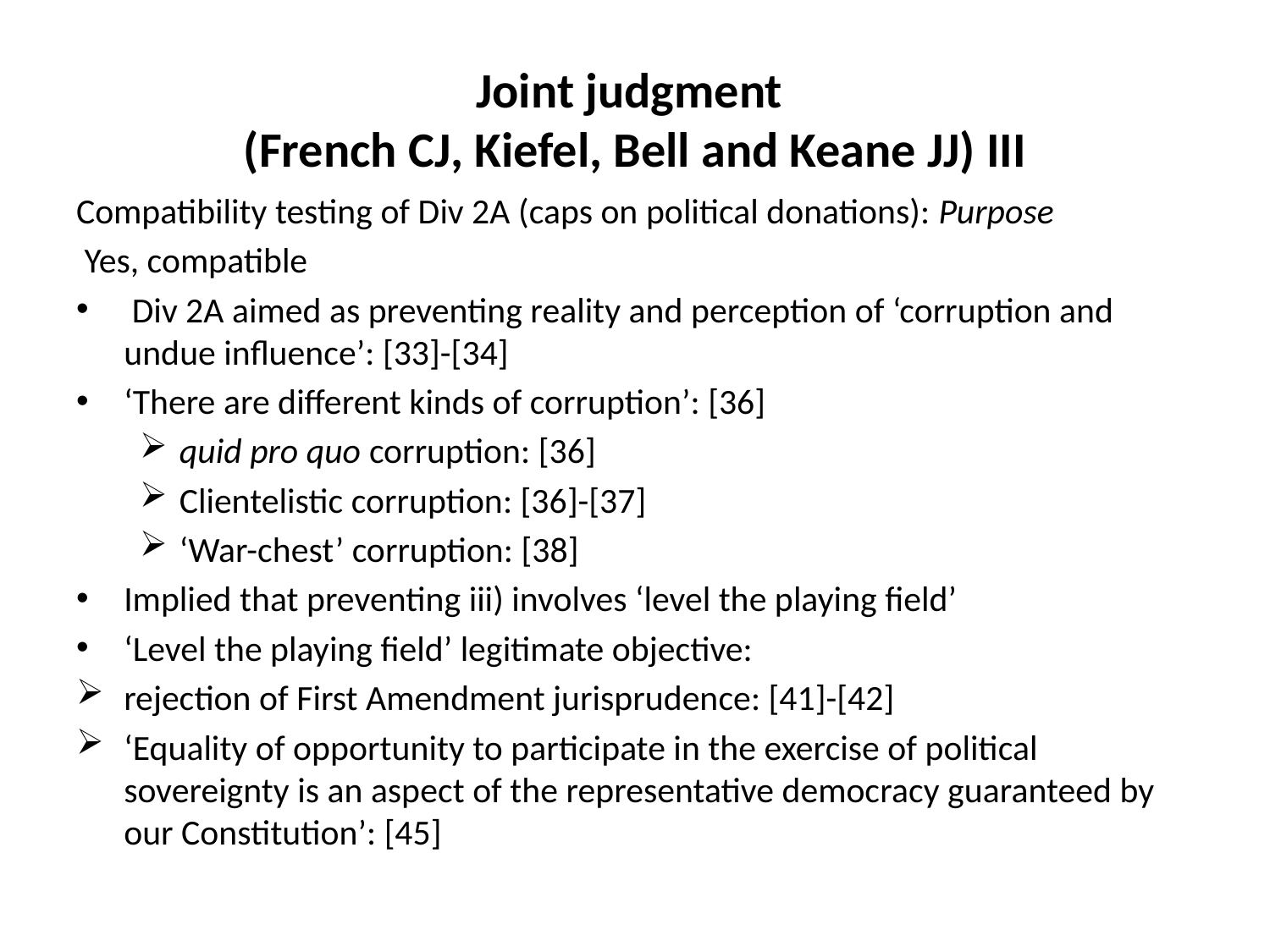

# Joint judgment (French CJ, Kiefel, Bell and Keane JJ) III
Compatibility testing of Div 2A (caps on political donations): Purpose
 Yes, compatible
 Div 2A aimed as preventing reality and perception of ‘corruption and undue influence’: [33]-[34]
‘There are different kinds of corruption’: [36]
quid pro quo corruption: [36]
Clientelistic corruption: [36]-[37]
‘War-chest’ corruption: [38]
Implied that preventing iii) involves ‘level the playing field’
‘Level the playing field’ legitimate objective:
rejection of First Amendment jurisprudence: [41]-[42]
‘Equality of opportunity to participate in the exercise of political sovereignty is an aspect of the representative democracy guaranteed by our Constitution’: [45]